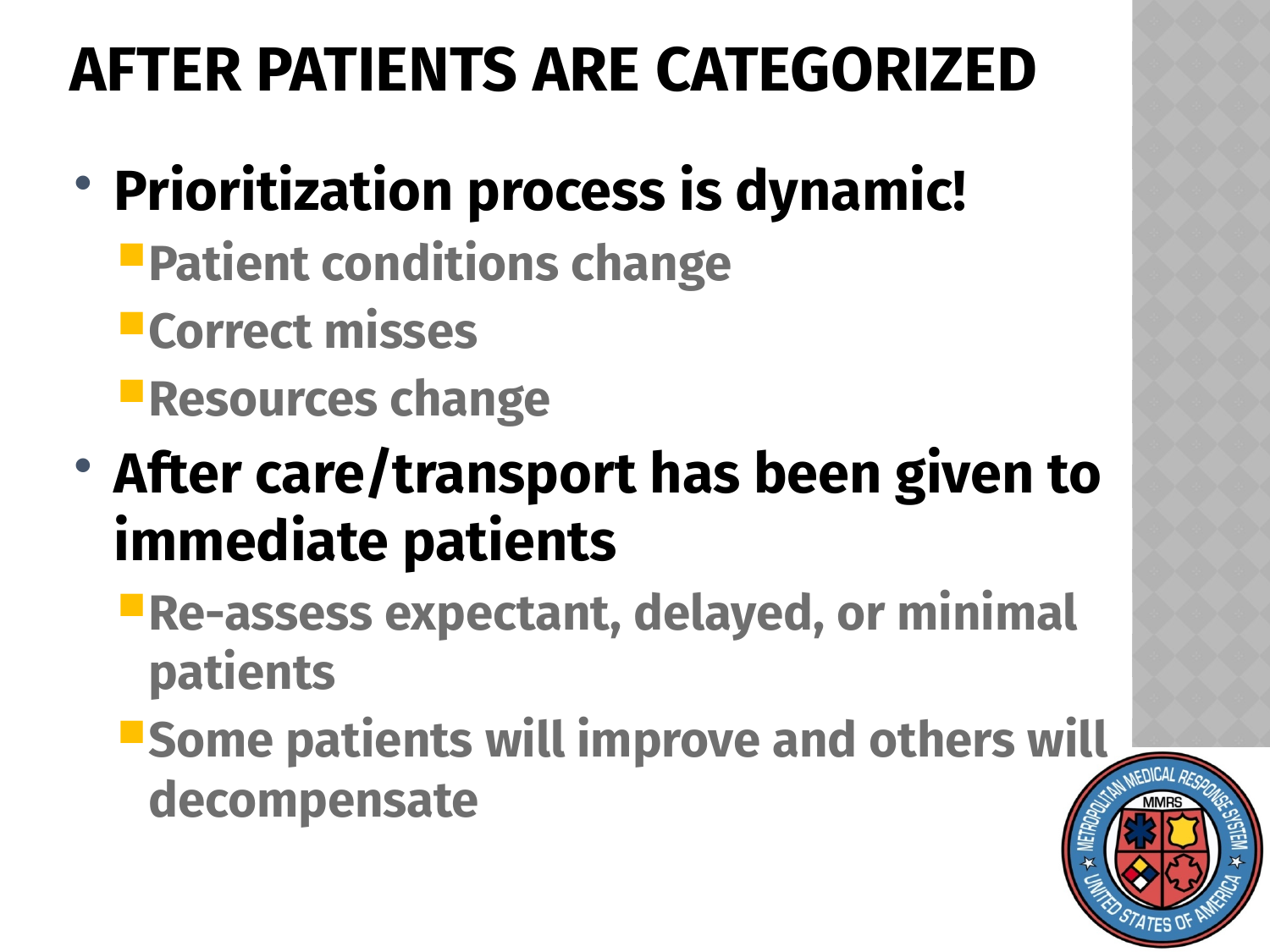

# After Patients are Categorized
Prioritization process is dynamic!
Patient conditions change
Correct misses
Resources change
After care/transport has been given to immediate patients
Re-assess expectant, delayed, or minimal patients
Some patients will improve and others will decompensate